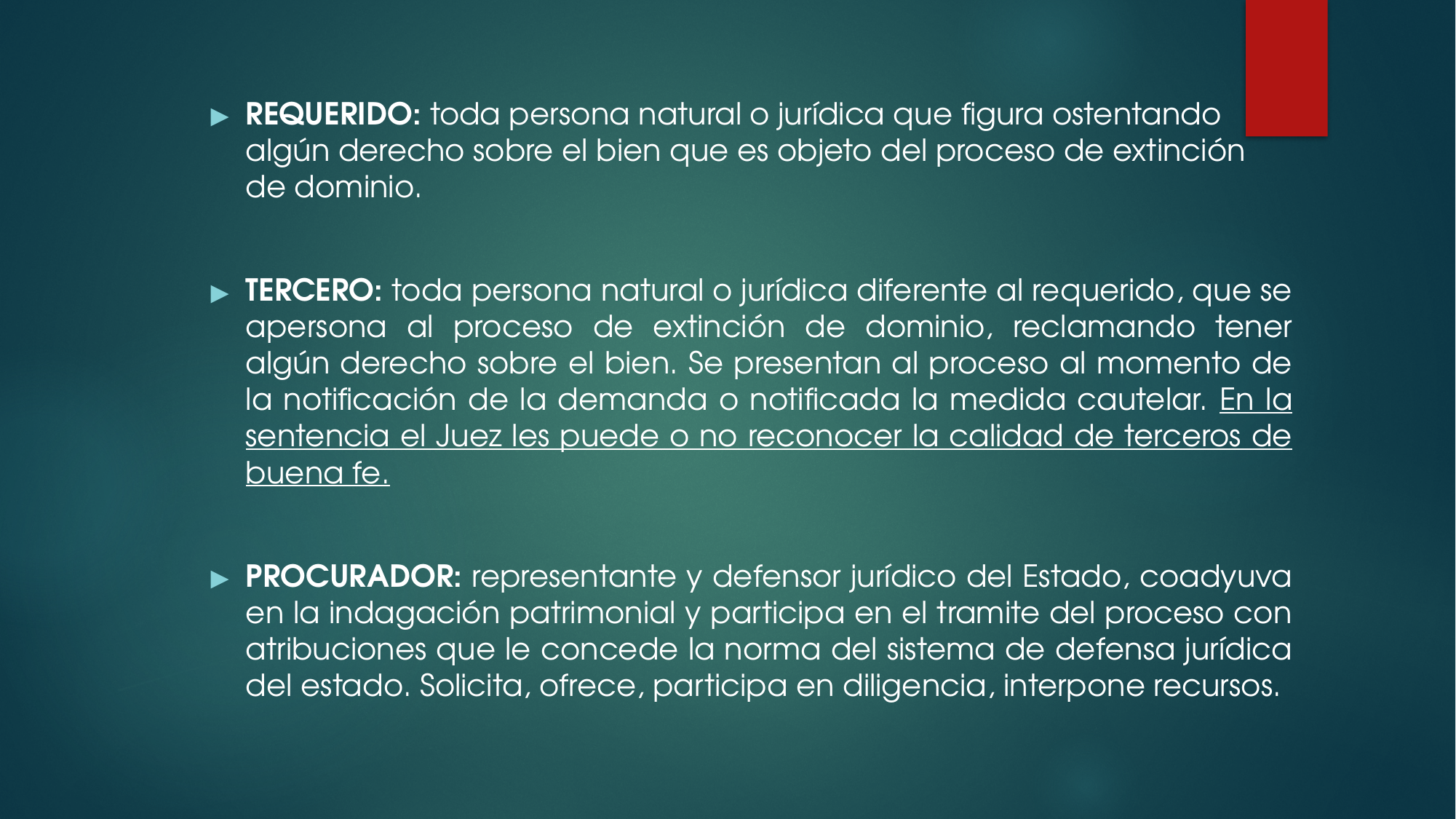

#
REQUERIDO: toda persona natural o jurídica que figura ostentando algún derecho sobre el bien que es objeto del proceso de extinción de dominio.

TERCERO: toda persona natural o jurídica diferente al requerido, que se apersona al proceso de extinción de dominio, reclamando tener algún derecho sobre el bien. Se presentan al proceso al momento de la notificación de la demanda o notificada la medida cautelar. En la sentencia el Juez les puede o no reconocer la calidad de terceros de buena fe.

PROCURADOR: representante y defensor jurídico del Estado, coadyuva en la indagación patrimonial y participa en el tramite del proceso con atribuciones que le concede la norma del sistema de defensa jurídica del estado. Solicita, ofrece, participa en diligencia, interpone recursos.